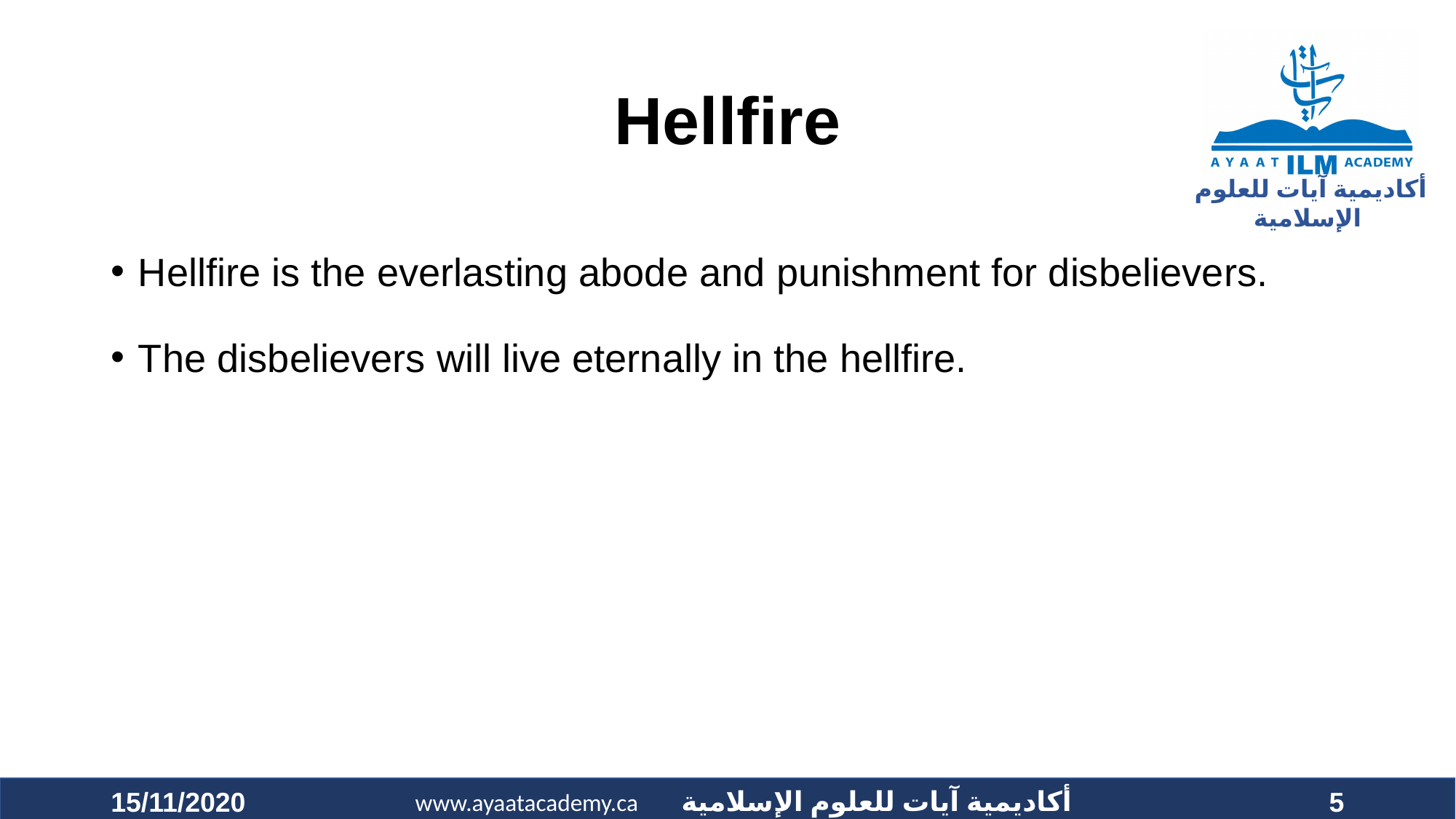

# Hellfire
Hellfire is the everlasting abode and punishment for disbelievers.
The disbelievers will live eternally in the hellfire.
15/11/2020
5